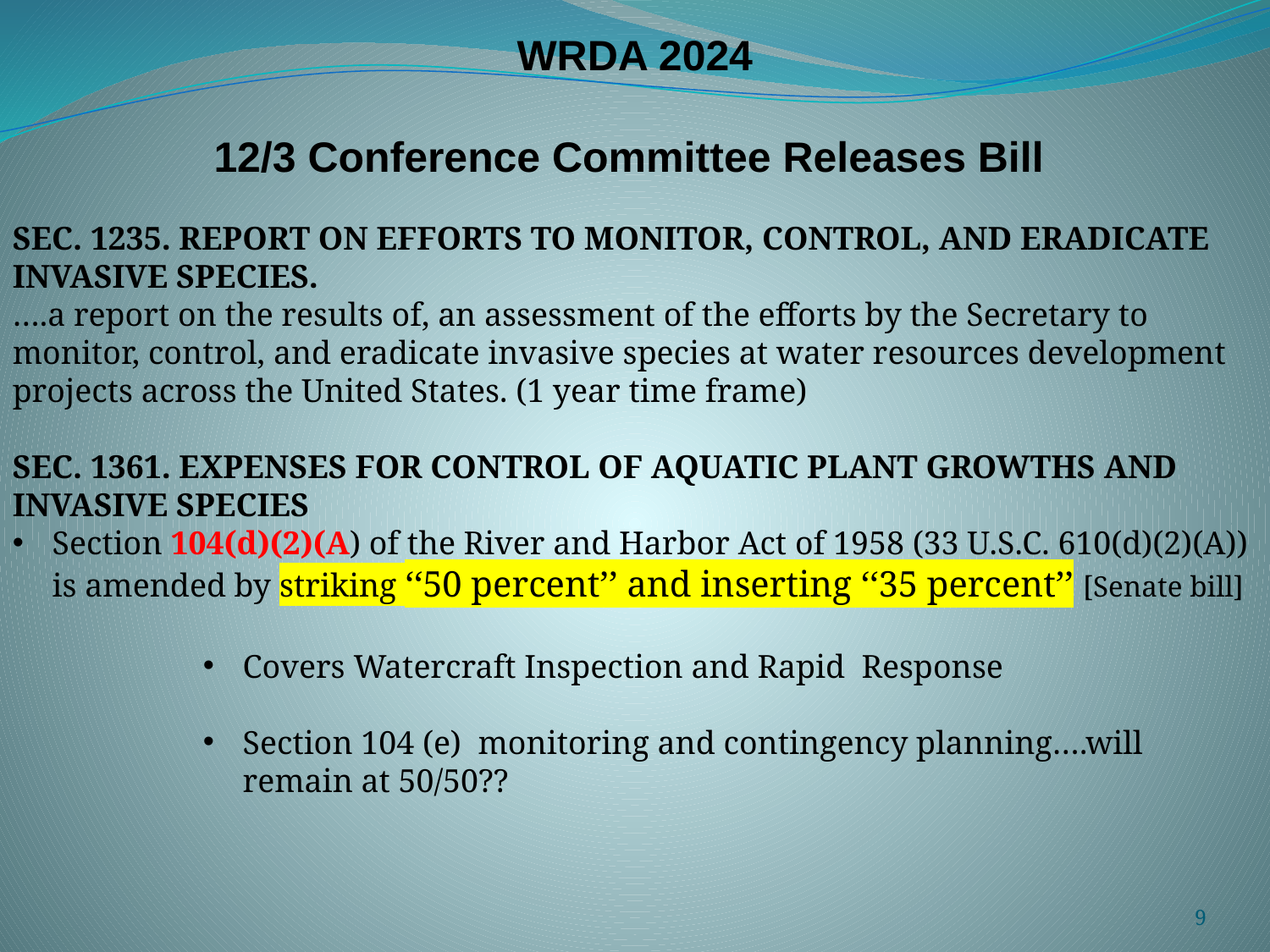

WRDA 2024

12/3 Conference Committee Releases Bill

SEC. 1235. REPORT ON EFFORTS TO MONITOR, CONTROL, AND ERADICATE INVASIVE SPECIES.
….a report on the results of, an assessment of the efforts by the Secretary to monitor, control, and eradicate invasive species at water resources development projects across the United States. (1 year time frame)

SEC. 1361. EXPENSES FOR CONTROL OF AQUATIC PLANT GROWTHS AND INVASIVE SPECIES
Section 104(d)(2)(A) of the River and Harbor Act of 1958 (33 U.S.C. 610(d)(2)(A)) is amended by striking ‘‘50 percent’’ and inserting ‘‘35 percent’’ [Senate bill]

Covers Watercraft Inspection and Rapid  Response

Section 104 (e)  monitoring and contingency planning….will remain at 50/50??

9